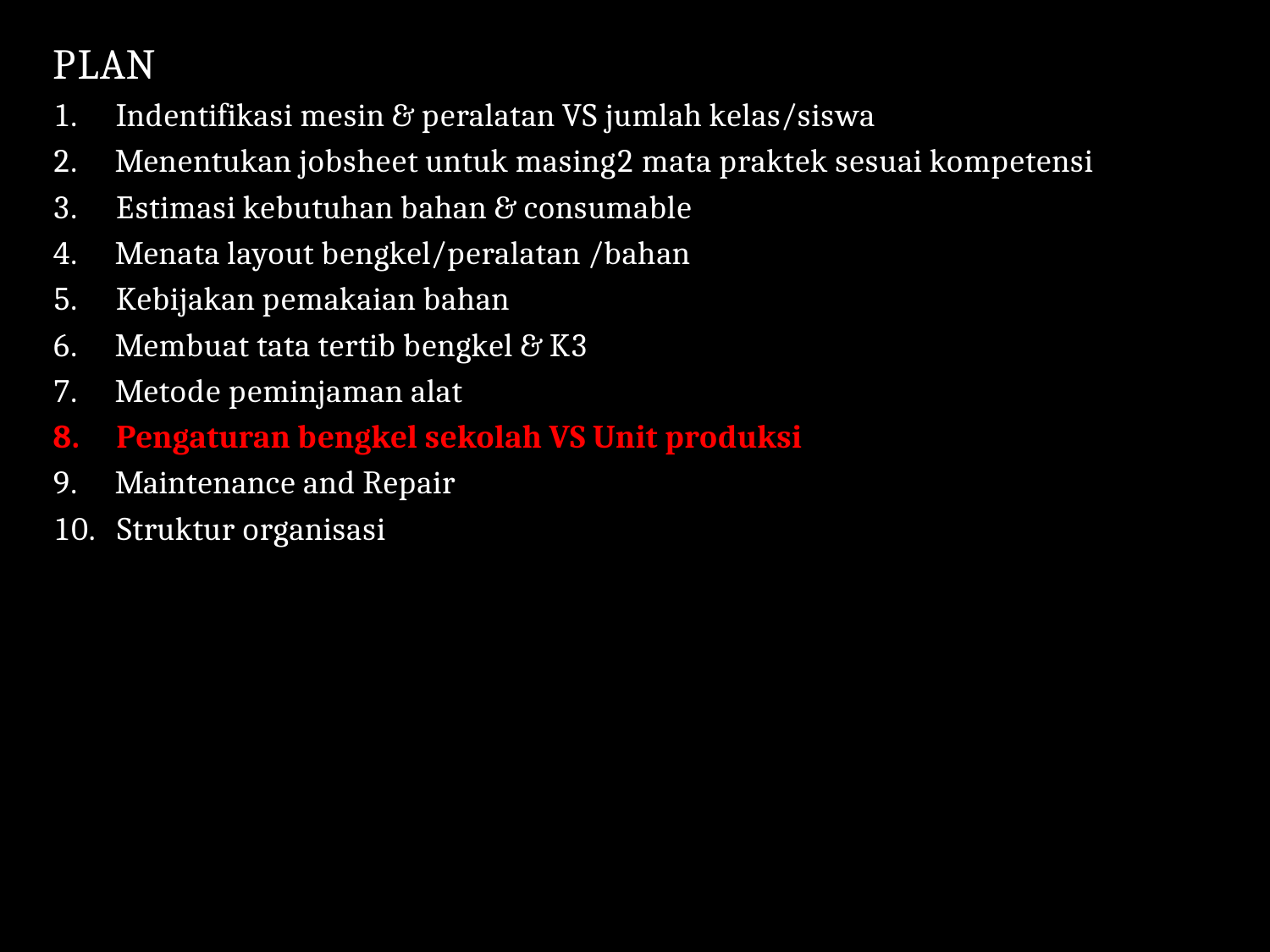

PLAN
Indentifikasi mesin & peralatan VS jumlah kelas/siswa
Menentukan jobsheet untuk masing2 mata praktek sesuai kompetensi
Estimasi kebutuhan bahan & consumable
Menata layout bengkel/peralatan /bahan
Kebijakan pemakaian bahan
Membuat tata tertib bengkel & K3
Metode peminjaman alat
Pengaturan bengkel sekolah VS Unit produksi
Maintenance and Repair
Struktur organisasi